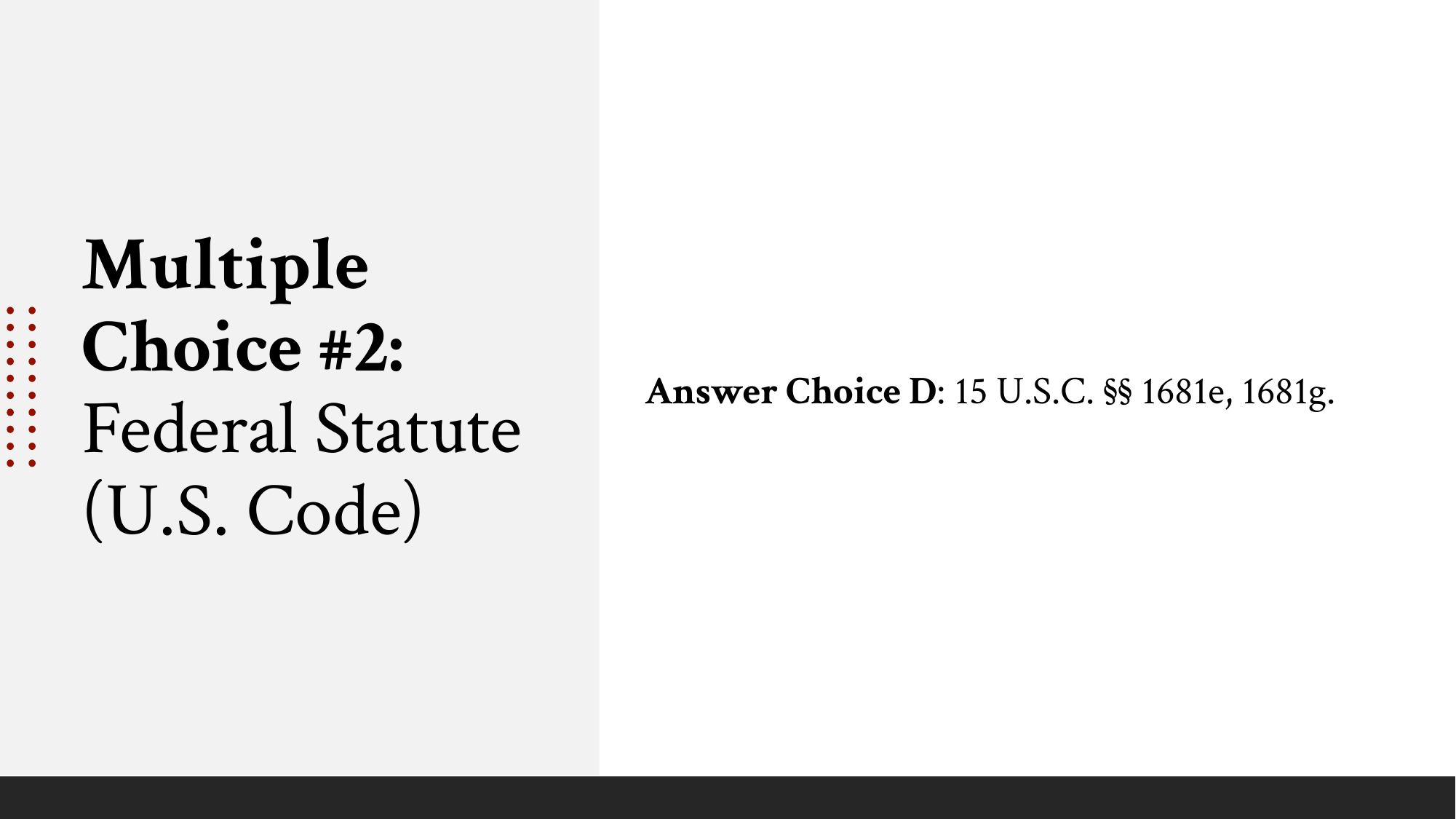

# Multiple Choice #2: Federal Statute (U.S. Code)

Answer Choice D: 15 U.S.C. §§ 1681e, 1681g.